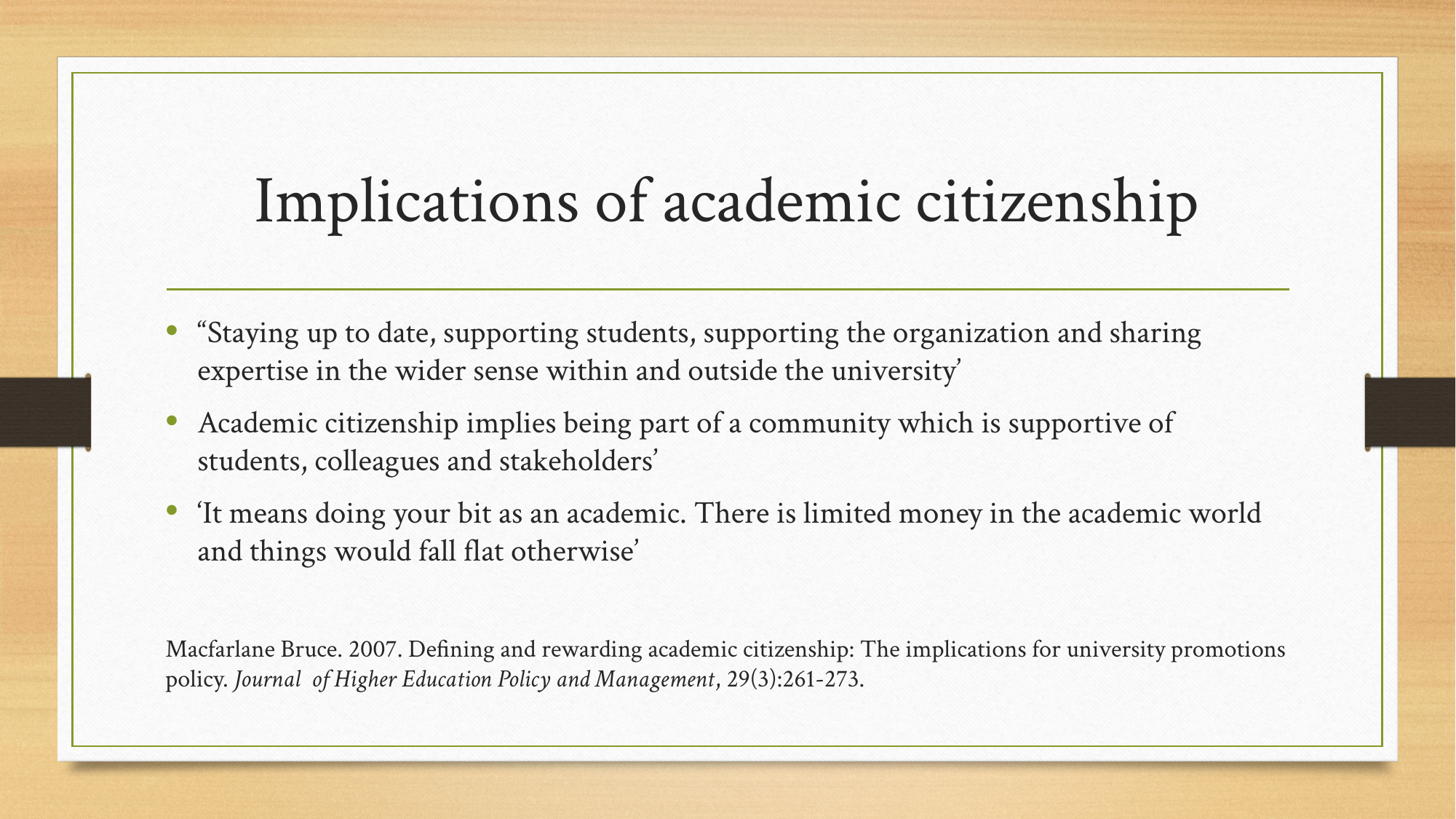

# Implications of academic citizenship
“Staying up to date, supporting students, supporting the organization and sharing expertise in the wider sense within and outside the university’
Academic citizenship implies being part of a community which is supportive of students, colleagues and stakeholders’
‘It means doing your bit as an academic. There is limited money in the academic world and things would fall flat otherwise’

Macfarlane Bruce. 2007. Defining and rewarding academic citizenship: The implications for university promotions policy. Journal  of Higher Education Policy and Management, 29(3):261-273.